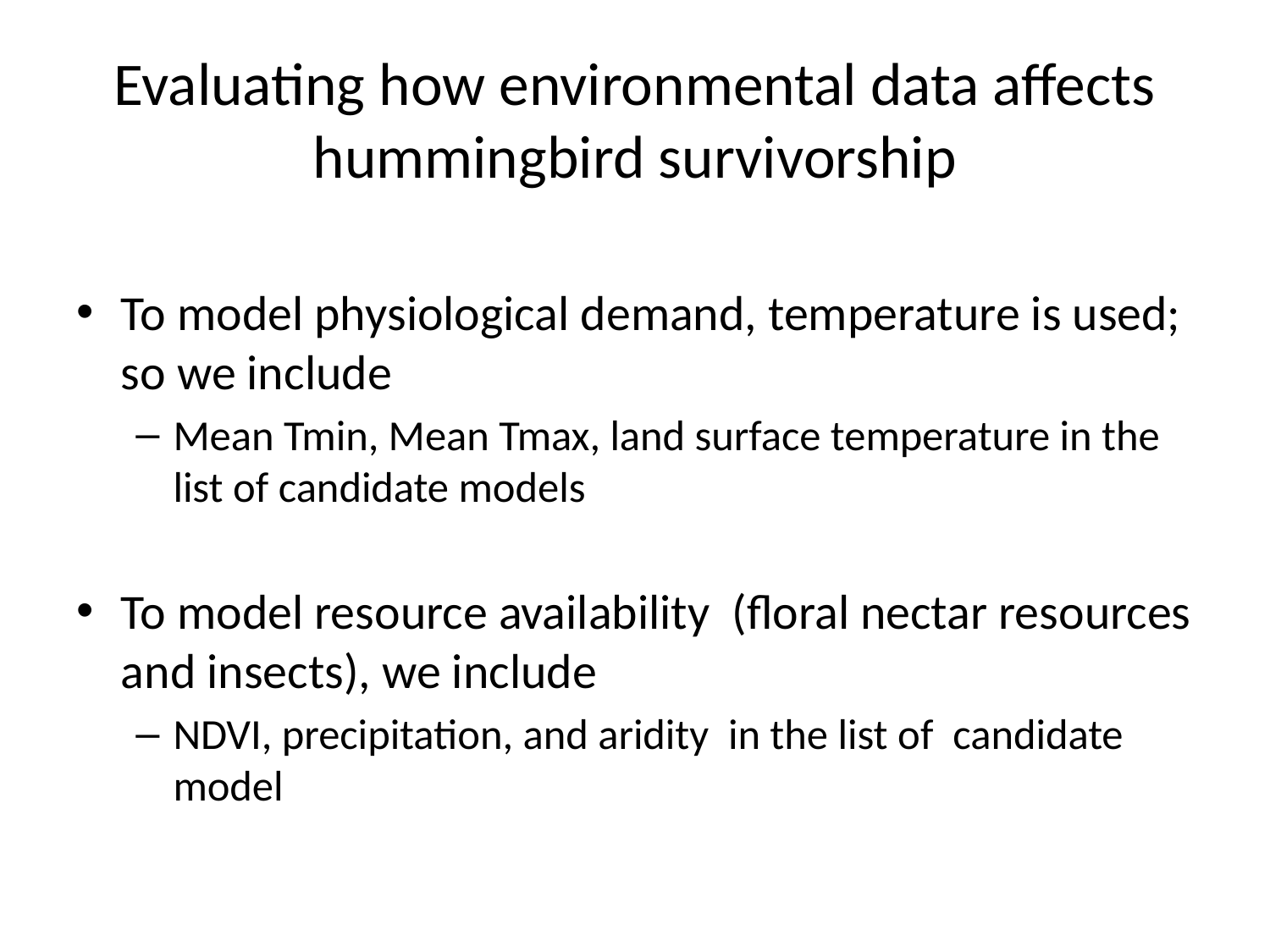

# Evaluating how environmental data affects hummingbird survivorship
To model physiological demand, temperature is used;  so we include
Mean Tmin, Mean Tmax, land surface temperature in the list of candidate models

To model resource availability  (floral nectar resources and insects), we include
NDVI, precipitation, and aridity  in the list of  candidate model